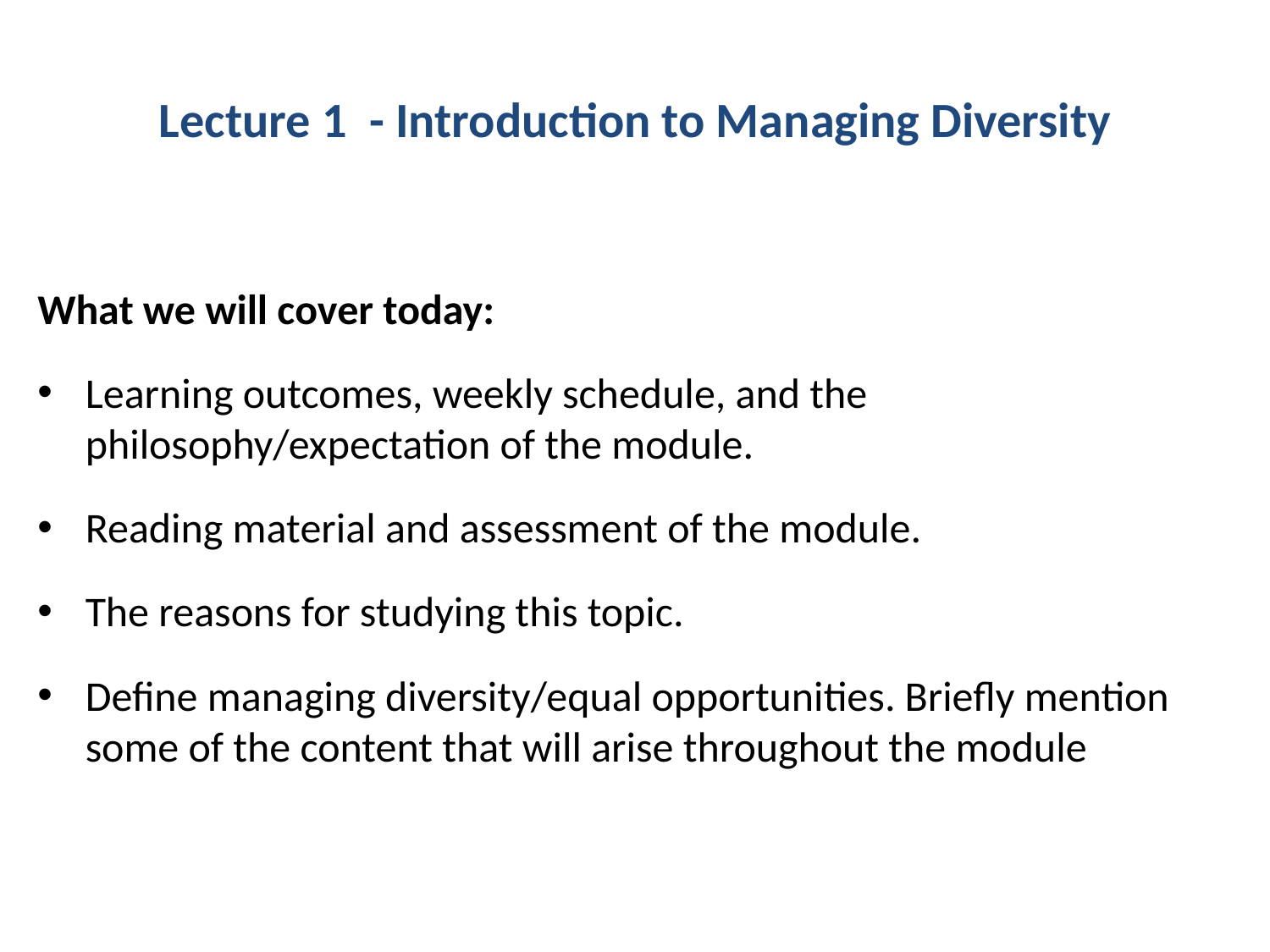

# Lecture 1  - Introduction to Managing Diversity
What we will cover today:

Learning outcomes, weekly schedule, and the philosophy/expectation of the module.

Reading material and assessment of the module.

The reasons for studying this topic.

Define managing diversity/equal opportunities. Briefly mention some of the content that will arise throughout the module